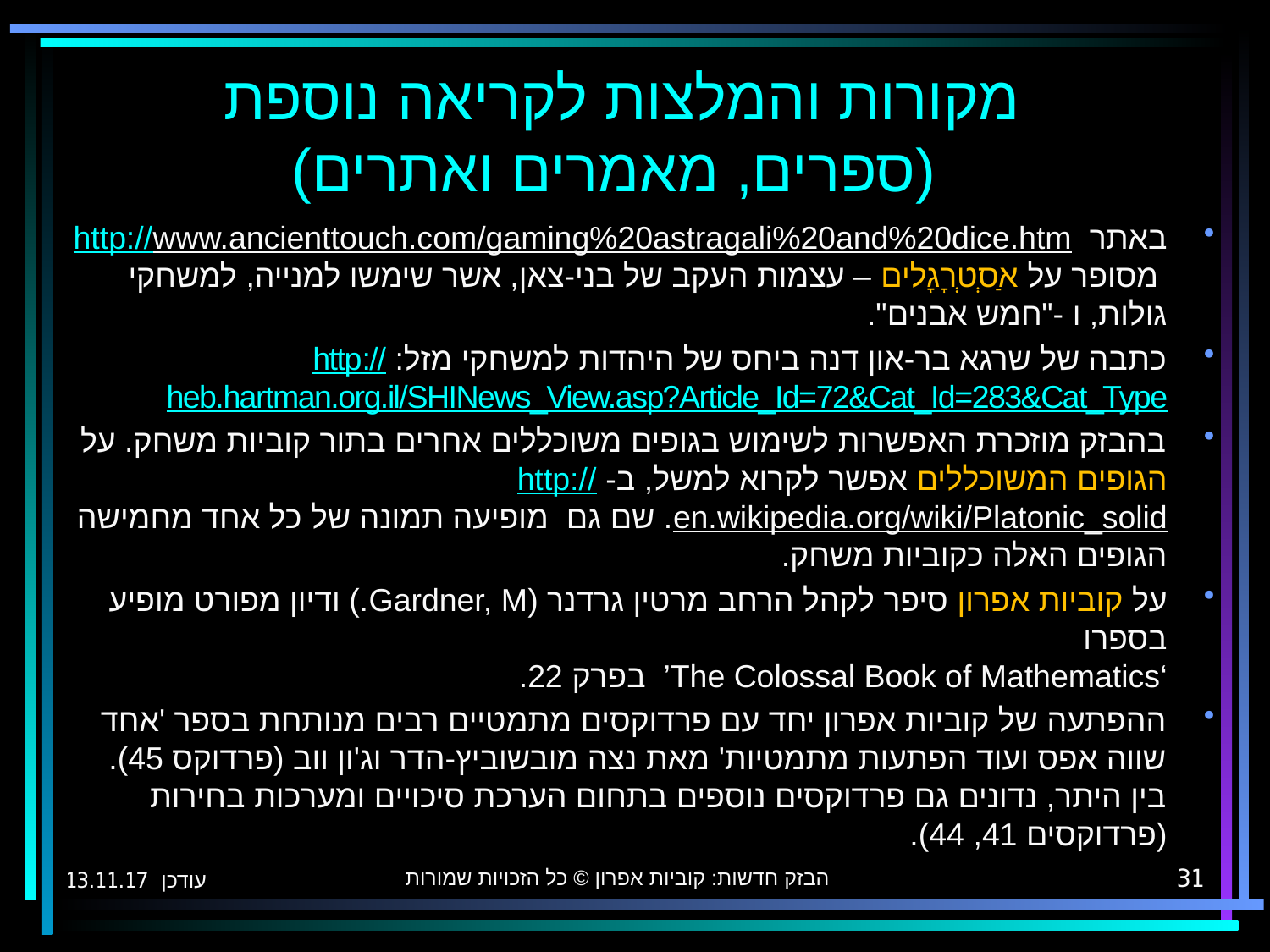

# מקורות והמלצות לקריאה נוספת (ספרים, מאמרים ואתרים)
באתר  http://www.ancienttouch.com/gaming%20astragali%20and%20dice.htm  מסופר על אַסְטְרׇגׇלים – עצמות העקב של בני-צאן, אשר שימשו למנייה, למשחקי גולות, ו -"חמש אבנים".
כתבה של שרגא בר-און דנה ביחס של היהדות למשחקי מזל: http://heb.hartman.org.il/SHINews_View.asp?Article_Id=72&Cat_Id=283&Cat_Type
בהבזק מוזכרת האפשרות לשימוש בגופים משוכללים אחרים בתור קוביות משחק. על הגופים המשוכללים אפשר לקרוא למשל, ב- http://en.wikipedia.org/wiki/Platonic_solid. שם גם  מופיעה תמונה של כל אחד מחמישה הגופים האלה כקוביות משחק.
על קוביות אפרון סיפר לקהל הרחב מרטין גרדנר (Gardner, M.) ודיון מפורט מופיע בספרו
‘The Colossal Book of Mathematics’  בפרק 22.
ההפתעה של קוביות אפרון יחד עם פרדוקסים מתמטיים רבים מנותחת בספר 'אחד שווה אפס ועוד הפתעות מתמטיות' מאת נצה מובשוביץ-הדר וג'ון ווב (פרדוקס 45). בין היתר, נדונים גם פרדוקסים נוספים בתחום הערכת סיכויים ומערכות בחירות (פרדוקסים 41, 44).

הבזק חדשות: קוביות אפרון © כל הזכויות שמורות
13.11.17  עודכן
31